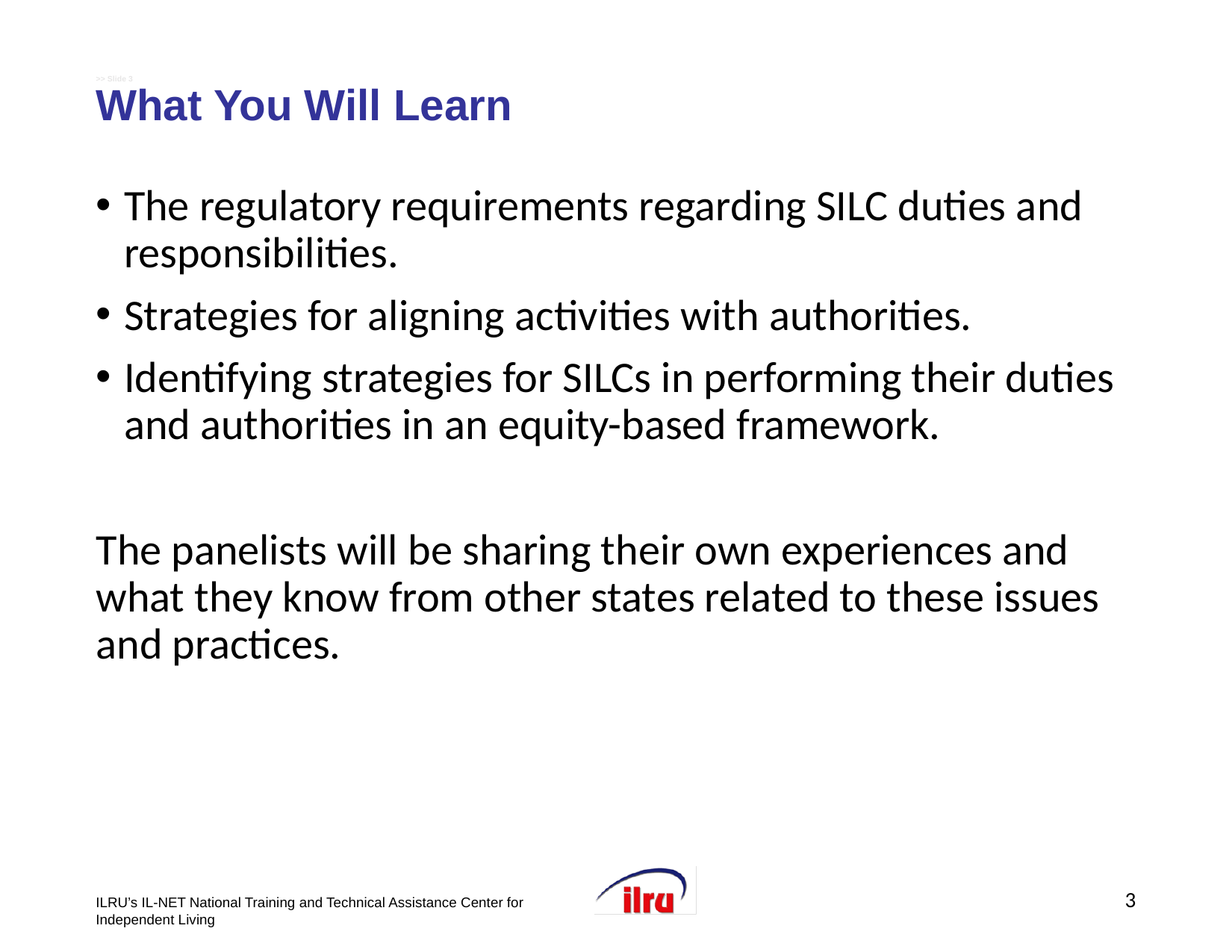

# >> Slide 3 What You Will Learn
The regulatory requirements regarding SILC duties and responsibilities.
Strategies for aligning activities with authorities.
Identifying strategies for SILCs in performing their duties and authorities in an equity-based framework.

The panelists will be sharing their own experiences and what they know from other states related to these issues and practices.
3